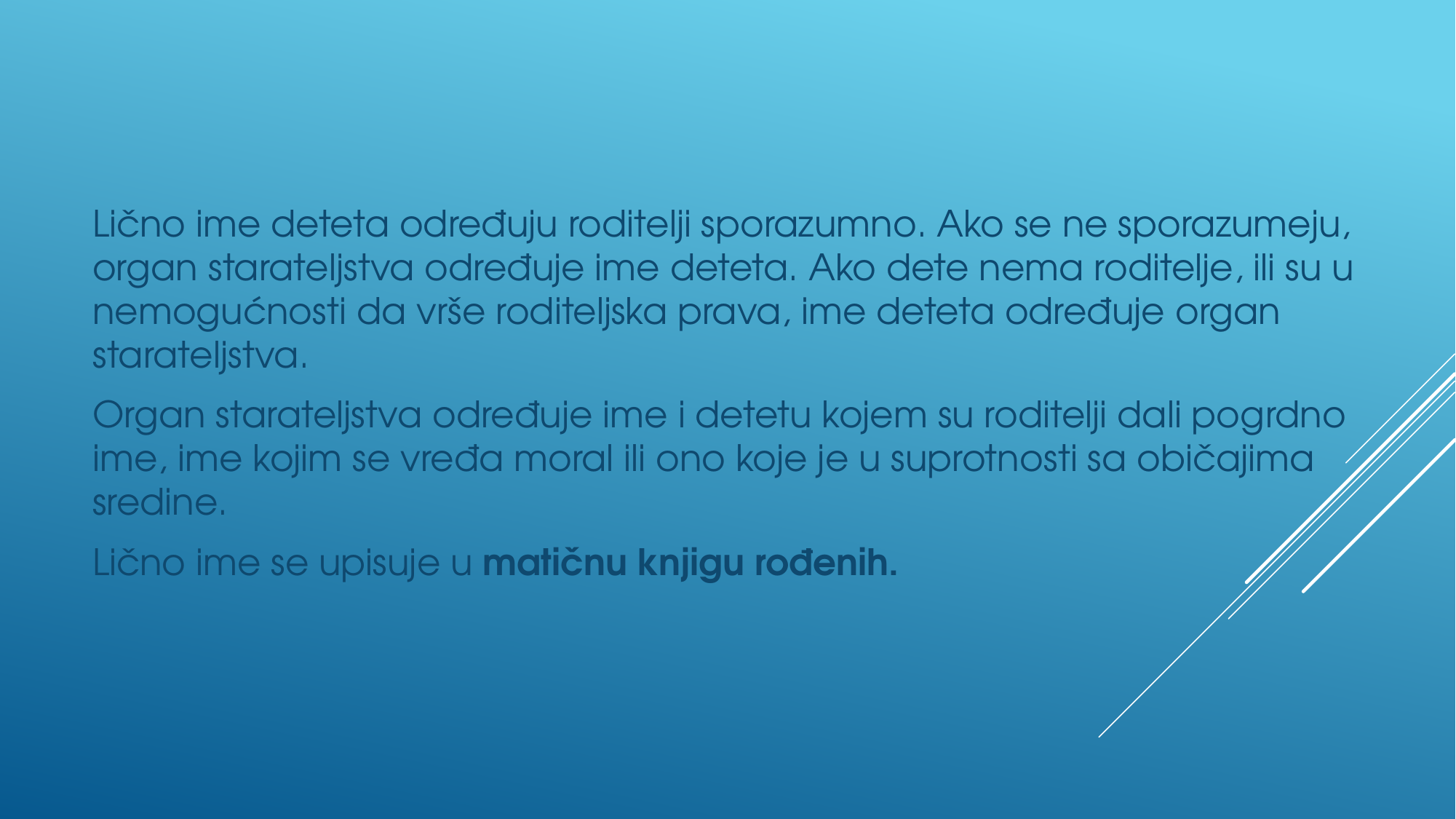

Lično ime deteta određuju roditelji sporazumno. Ako se ne sporazumeju, organ starateljstva određuje ime deteta. Ako dete nema roditelje, ili su u nemogućnosti da vrše roditeljska prava, ime deteta određuje organ starateljstva.
Organ starateljstva određuje ime i detetu kojem su roditelji dali pogrdno ime, ime kojim se vređa moral ili ono koje je u suprotnosti sa običajima sredine.
Lično ime se upisuje u matičnu knjigu rođenih.